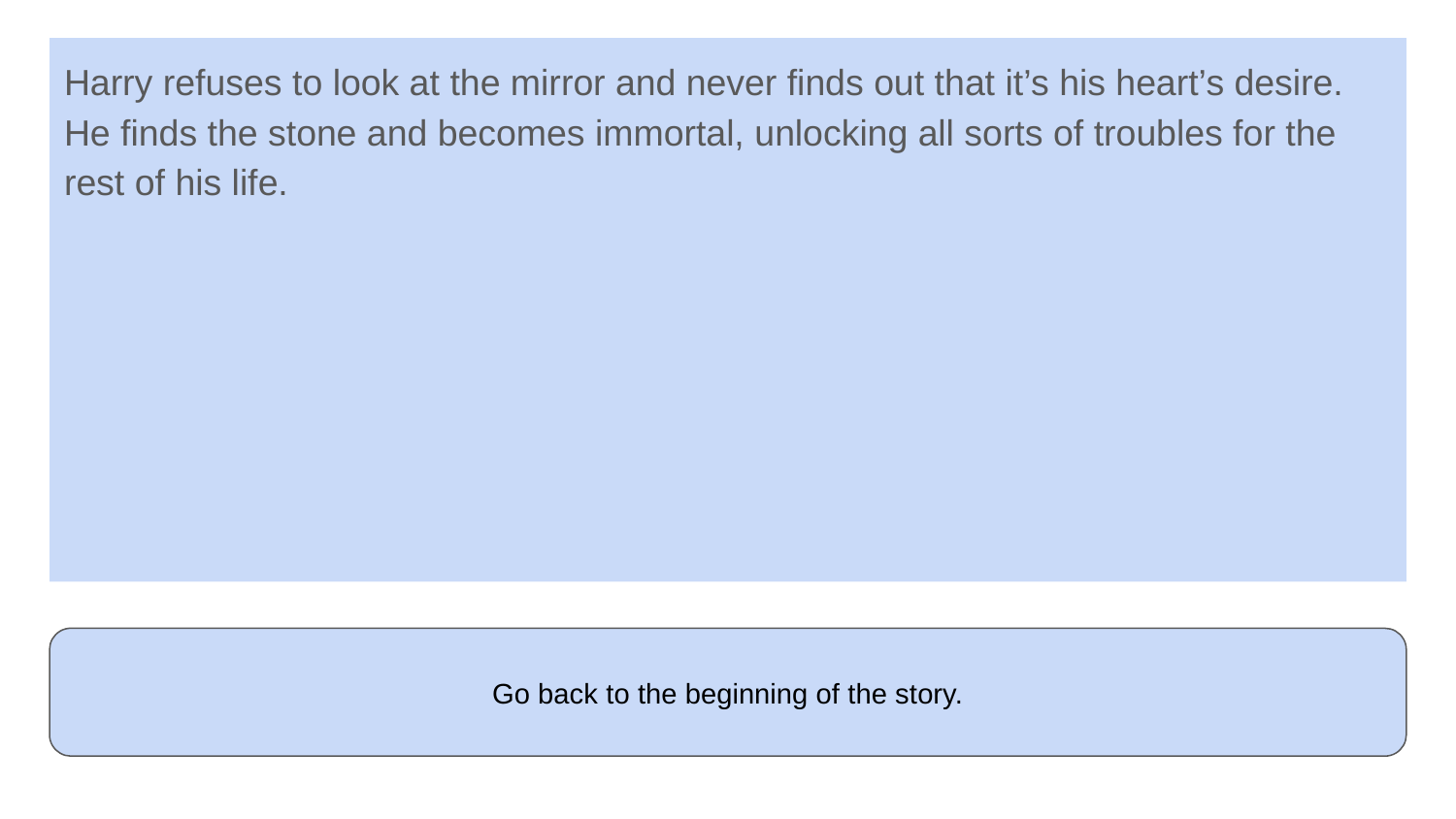

Harry refuses to look at the mirror and never finds out that it’s his heart’s desire. He finds the stone and becomes immortal, unlocking all sorts of troubles for the rest of his life.
Go back to the beginning of the story.